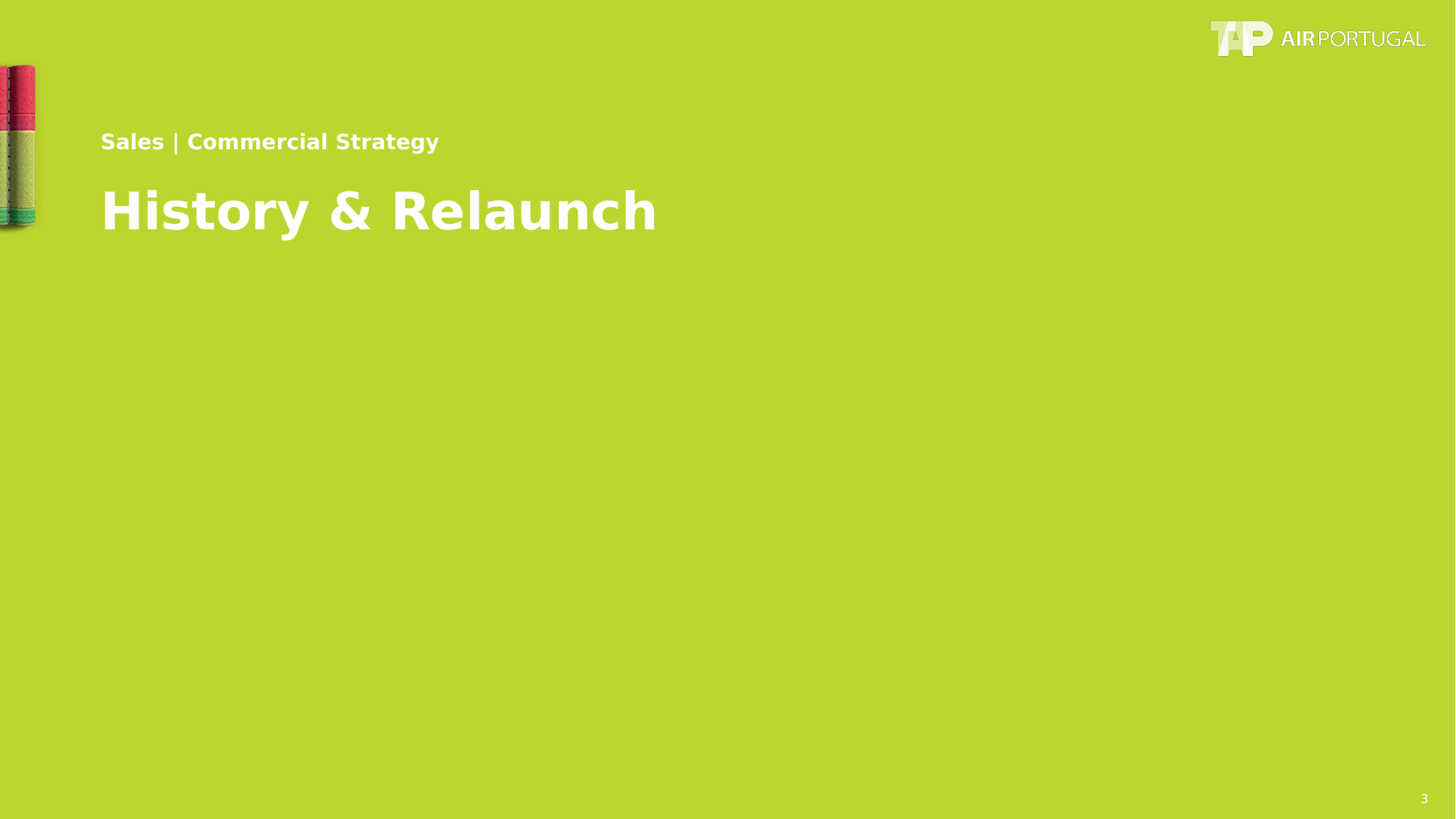

Sales | Commercial Strategy
# History & Relaunch
3